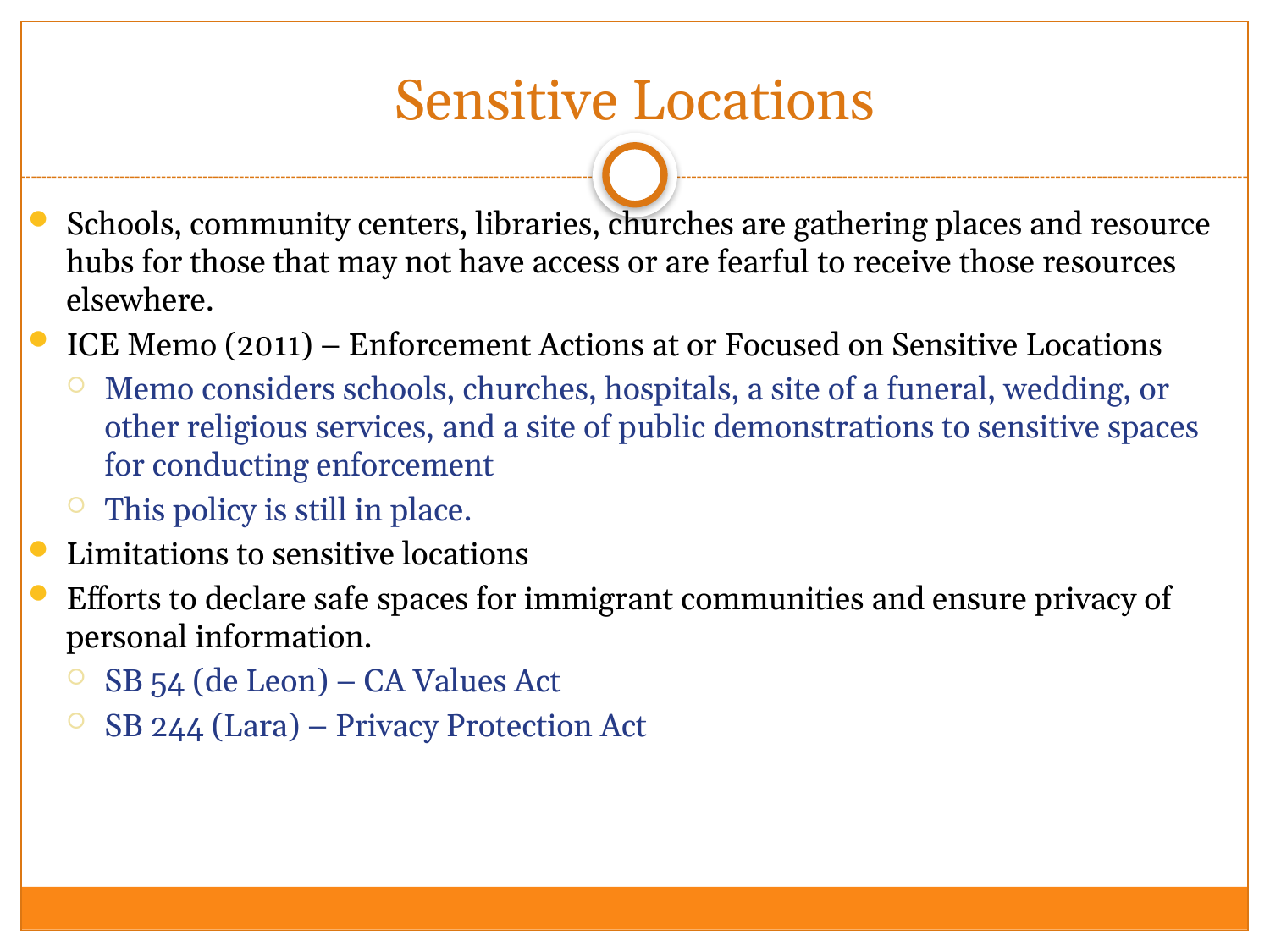

# Sensitive Locations
Schools, community centers, libraries, churches are gathering places and resource hubs for those that may not have access or are fearful to receive those resources elsewhere.
ICE Memo (2011) – Enforcement Actions at or Focused on Sensitive Locations
Memo considers schools, churches, hospitals, a site of a funeral, wedding, or other religious services, and a site of public demonstrations to sensitive spaces for conducting enforcement
This policy is still in place.
Limitations to sensitive locations
Efforts to declare safe spaces for immigrant communities and ensure privacy of personal information.
SB 54 (de Leon) – CA Values Act
SB 244 (Lara) – Privacy Protection Act